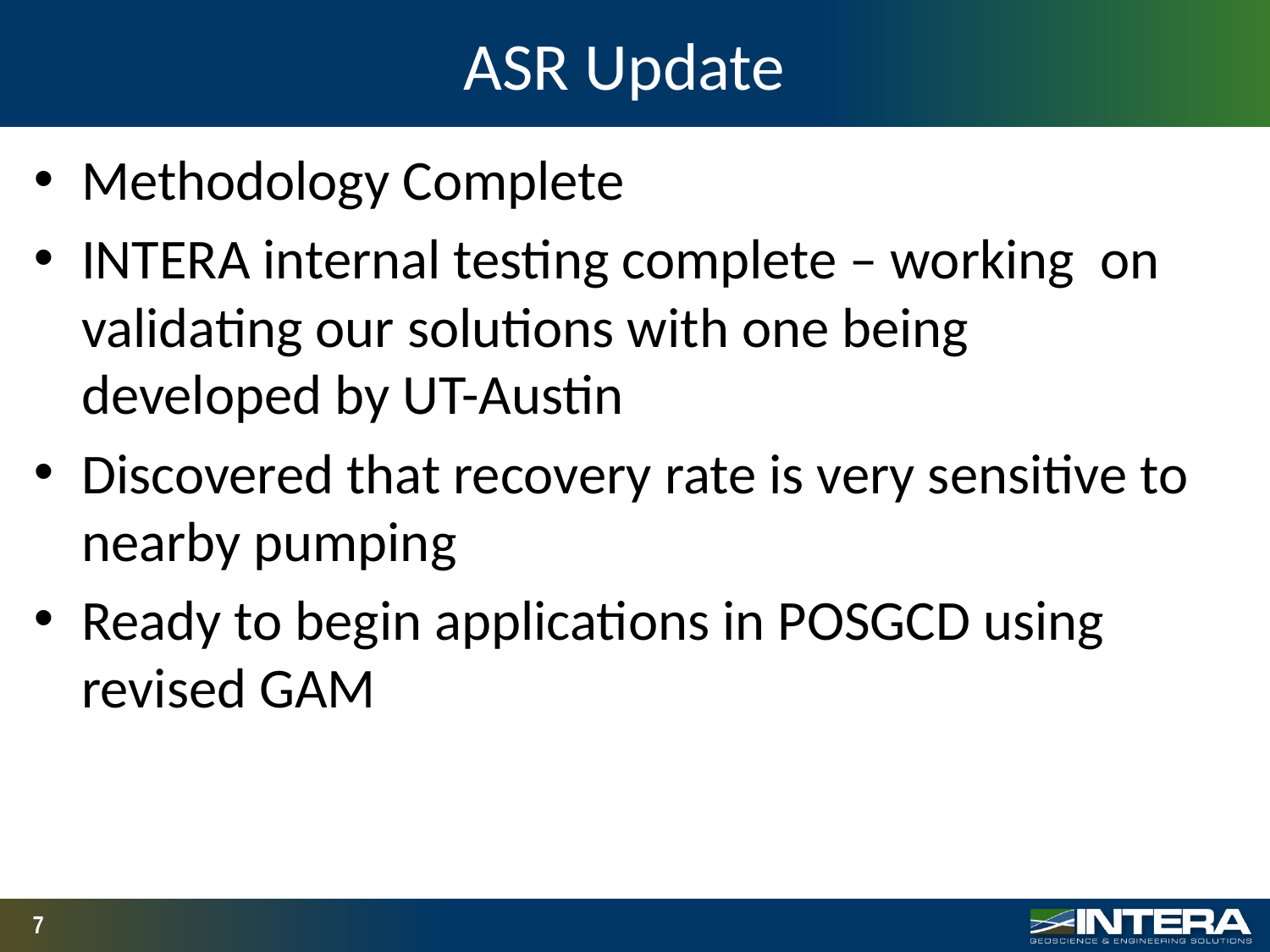

# ASR Update
Methodology Complete
INTERA internal testing complete – working  on  validating our solutions with one being developed by UT-Austin
Discovered that recovery rate is very sensitive to nearby pumping
Ready to begin applications in POSGCD using revised GAM